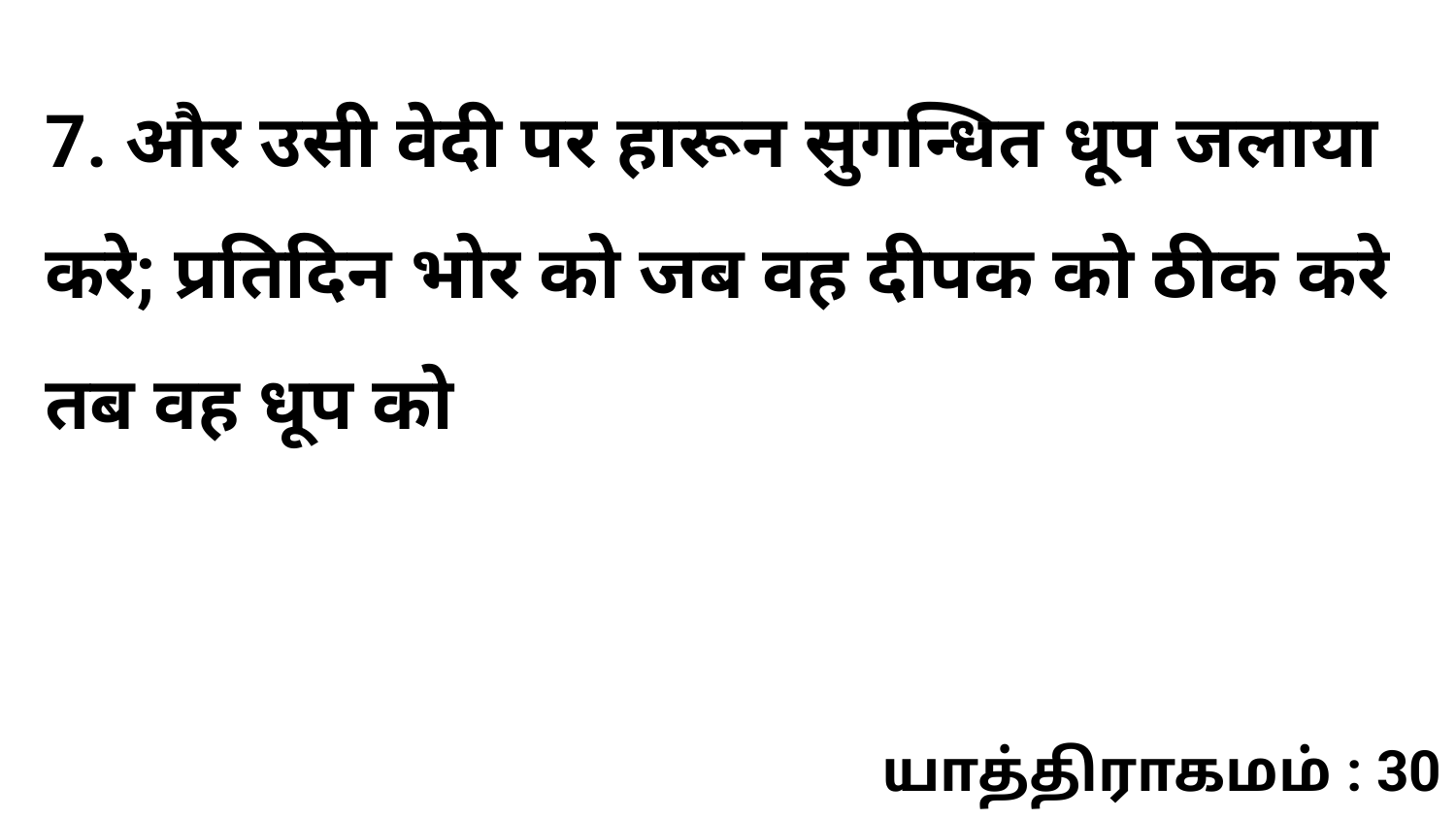

7. और उसी वेदी पर हारून सुगन्धित धूप जलाया करे; प्रतिदिन भोर को जब वह दीपक को ठीक करे तब वह धूप को
யாத்திராகமம் : 30